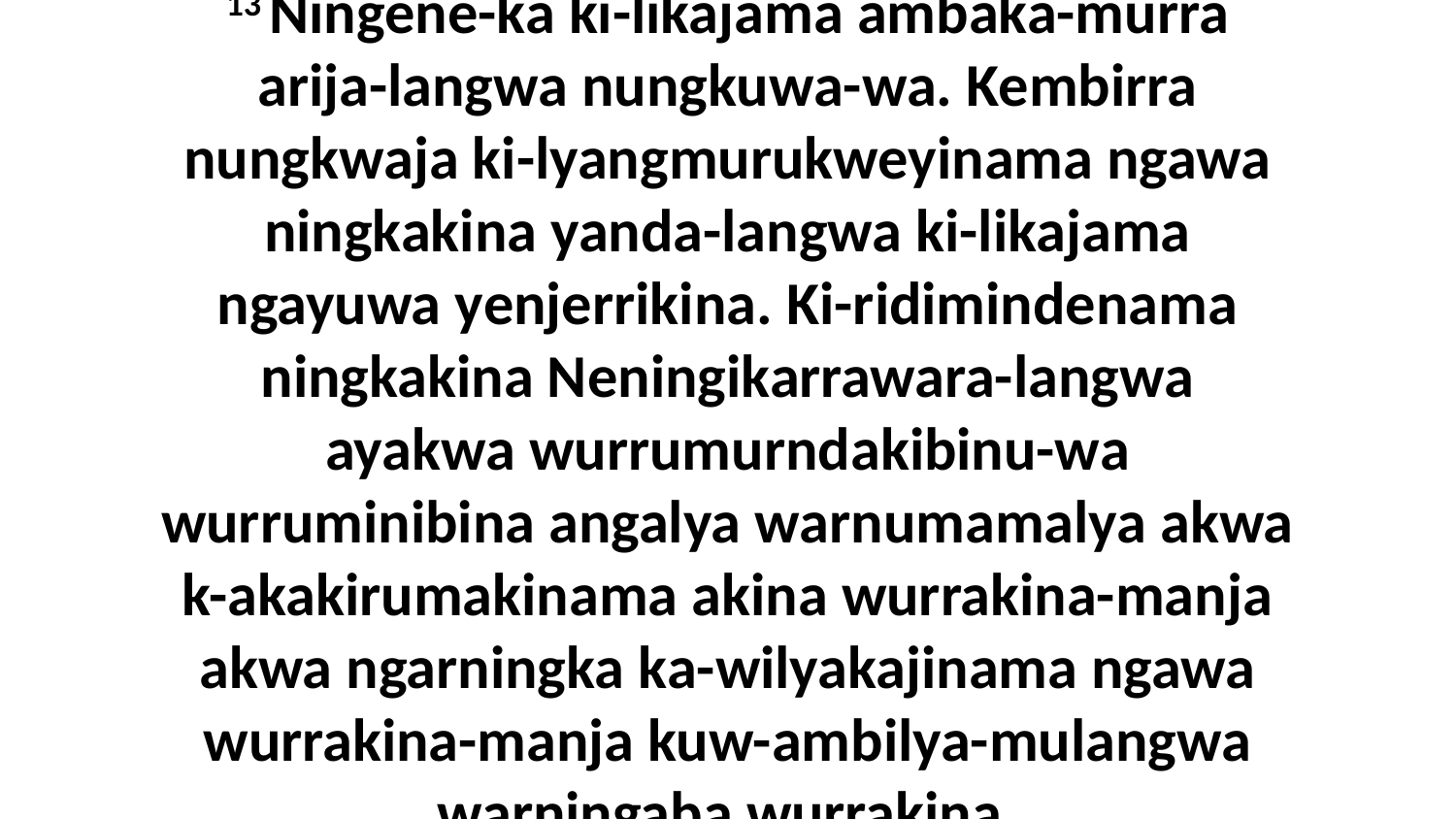

13 Ningene-ka ki-likajama ambaka-murra arija-langwa nungkuwa-wa. Kembirra nungkwaja ki-lyangmurukweyinama ngawa ningkakina yanda-langwa ki-likajama ngayuwa yenjerrikina. Ki-ridimindenama ningkakina Neningikarrawara-langwa ayakwa wurrumurndakibinu-wa wurruminibina angalya warnumamalya akwa k-akakirumakinama akina wurrakina-manja akwa ngarningka ka-wilyakajinama ngawa wurrakina-manja kuw-ambilya-mulangwa warningaba wurrakina.